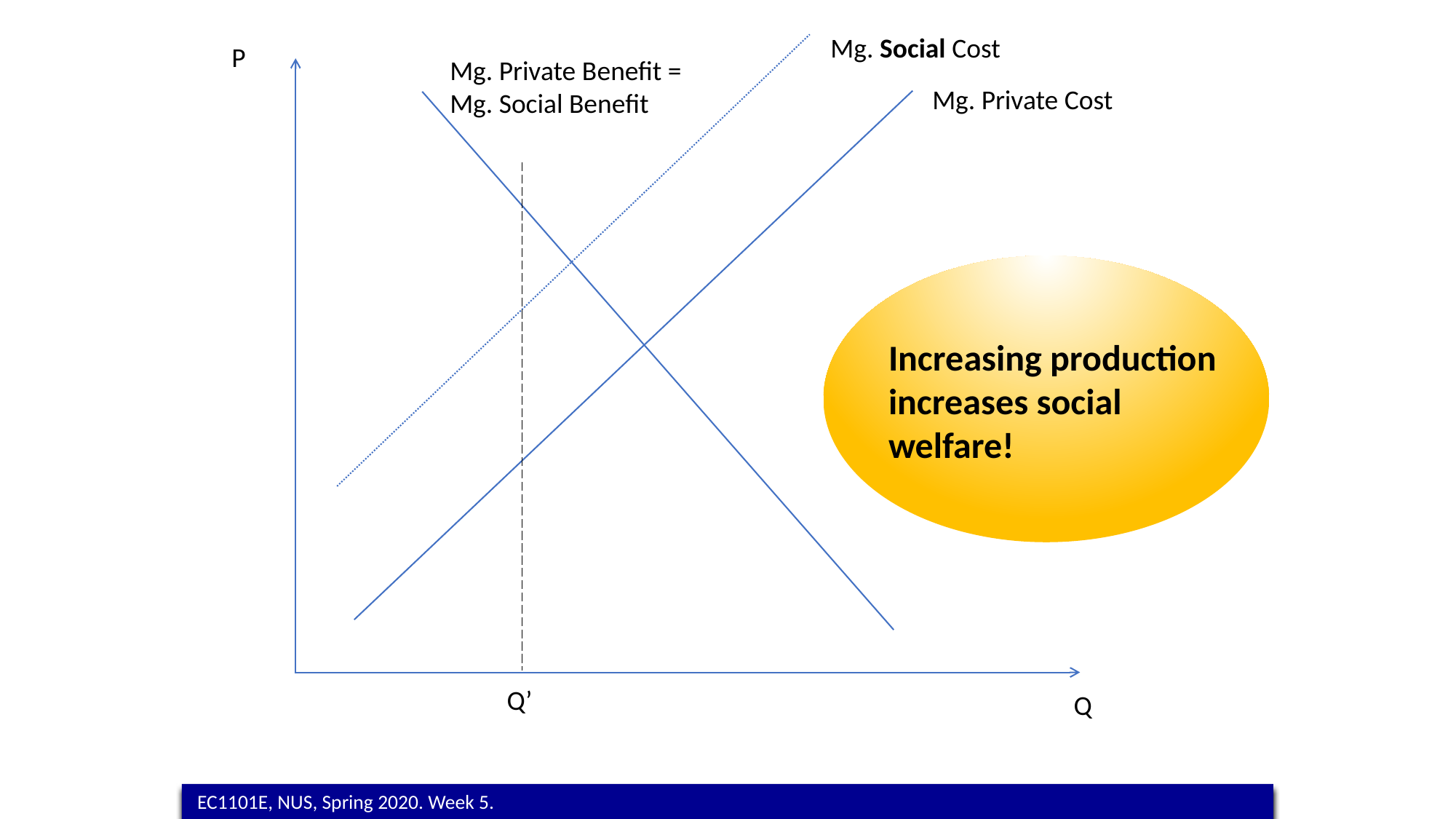

Mg. Social Cost
P
Mg. Private Benefit =
Mg. Social Benefit
Mg. Private Cost

Increasing production increases social welfare!

Q’
Q
 EC1101E, NUS, Spring 2020. Week 5.